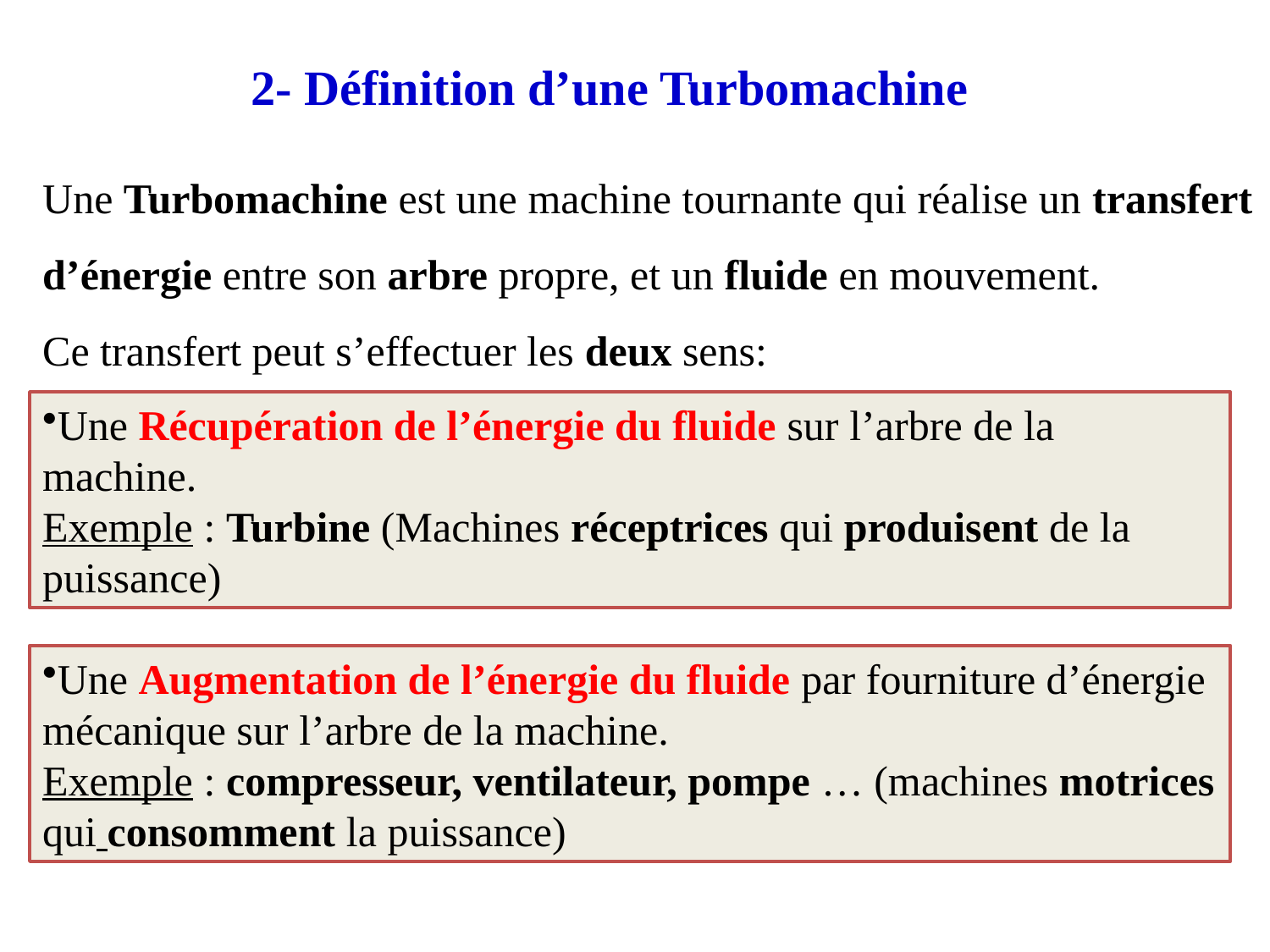

2- Définition d’une Turbomachine
Une Turbomachine est une machine tournante qui réalise un transfert d’énergie entre son arbre propre, et un fluide en mouvement.
Ce transfert peut s’effectuer les deux sens:
Une Récupération de l’énergie du fluide sur l’arbre de la machine.
Exemple : Turbine (Machines réceptrices qui produisent de la puissance)
Une Augmentation de l’énergie du fluide par fourniture d’énergie mécanique sur l’arbre de la machine.
Exemple : compresseur, ventilateur, pompe … (machines motrices qui consomment la puissance)